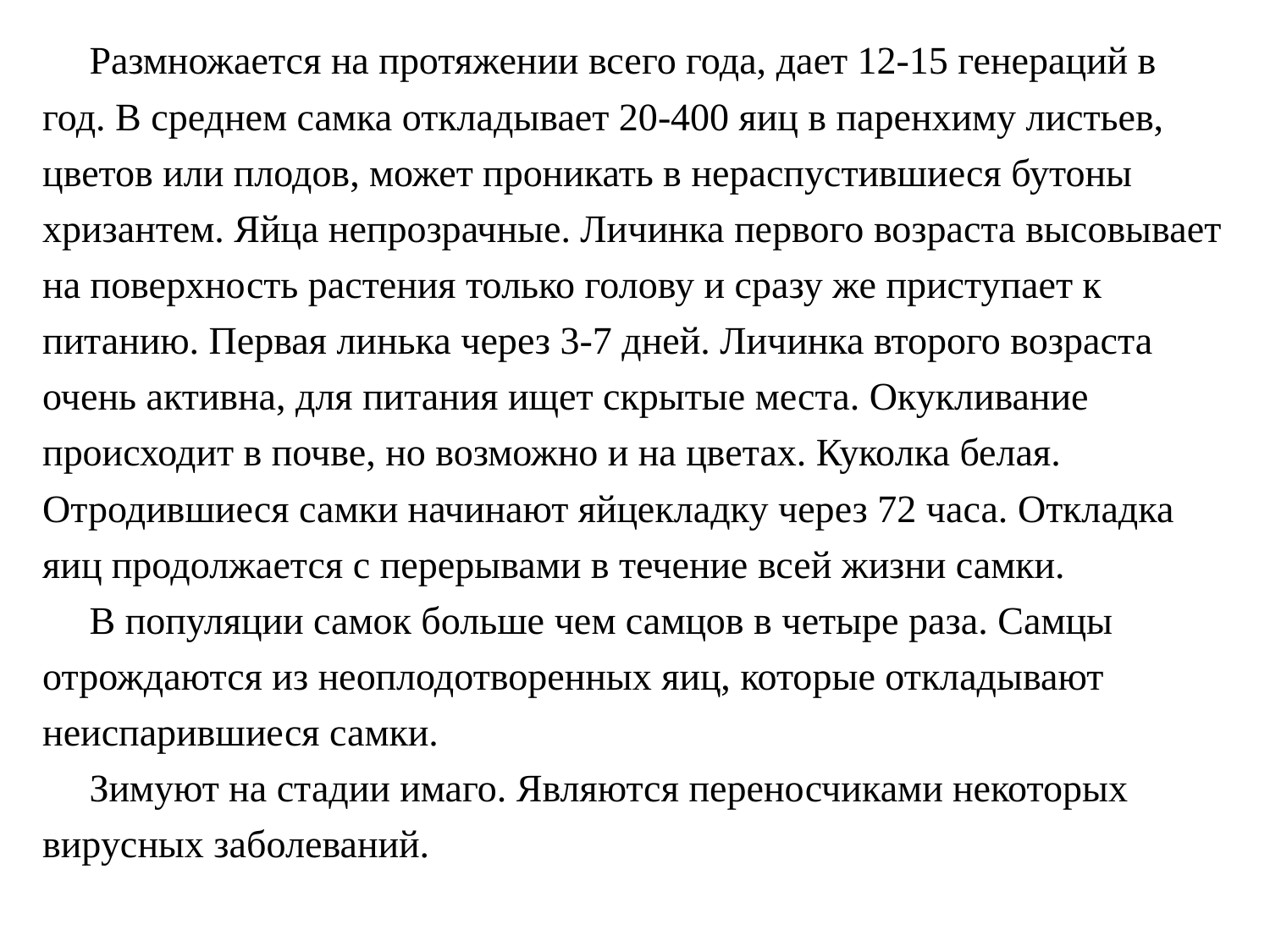

Размножается на протяжении всего года, дает 12-15 генераций в год. В среднем самка откладывает 20-400 яиц в паренхиму листьев, цветов или плодов, может проникать в нераспустившиеся бутоны хризантем. Яйца непрозрачные. Личинка первого возраста высовывает на поверхность растения только голову и сразу же приступает к питанию. Первая линька через 3-7 дней. Личинка второго возраста очень активна, для питания ищет скрытые места. Окукливание происходит в почве, но возможно и на цветах. Куколка белая. Отродившиеся самки начинают яйцекладку через 72 часа. Откладка яиц продолжается с перерывами в течение всей жизни самки.
В популяции самок больше чем самцов в четыре раза. Самцы отрождаются из неоплодотворенных яиц, которые откладывают неиспарившиеся самки.
Зимуют на стадии имаго. Являются переносчиками некоторых вирусных заболеваний.